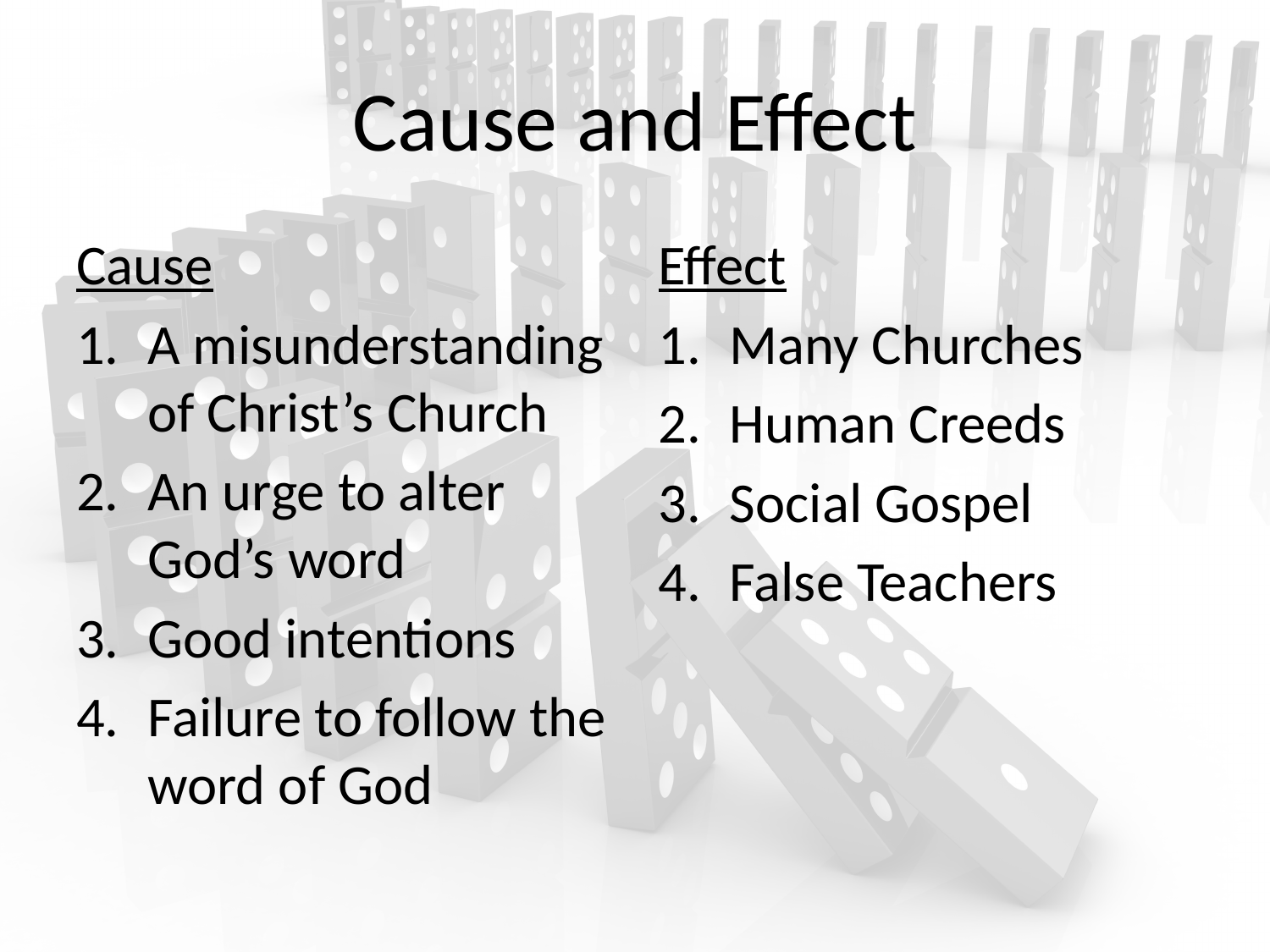

# Cause and Effect
Cause
A misunderstanding of Christ’s Church
An urge to alter God’s word
Good intentions
Failure to follow the word of God

Effect
Many Churches
Human Creeds
Social Gospel
False Teachers